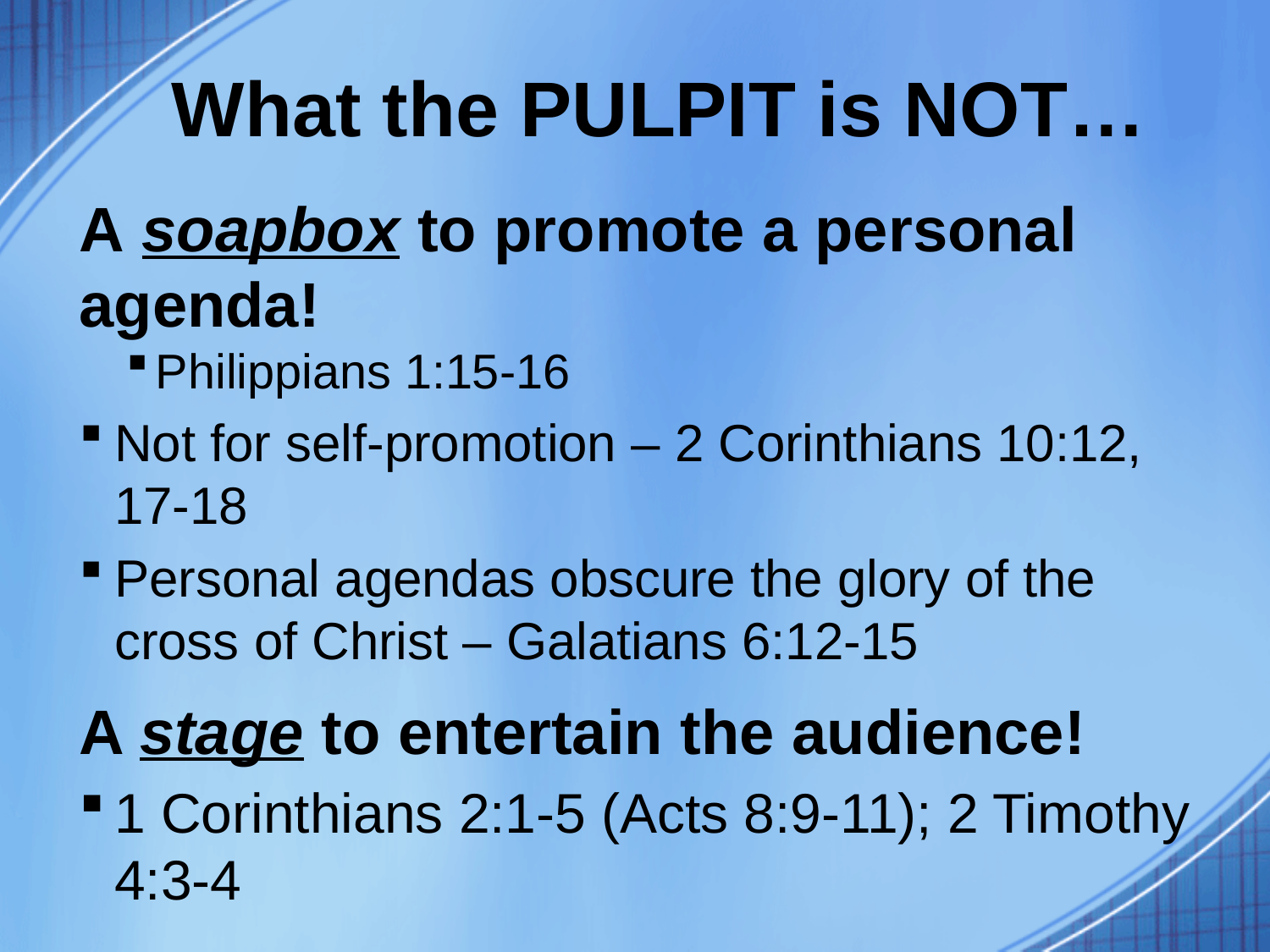

# What the PULPIT is NOT…
A soapbox to promote a personal agenda!
Philippians 1:15-16
Not for self-promotion – 2 Corinthians 10:12, 17-18
Personal agendas obscure the glory of the cross of Christ – Galatians 6:12-15
A stage to entertain the audience!
1 Corinthians 2:1-5 (Acts 8:9-11); 2 Timothy 4:3-4